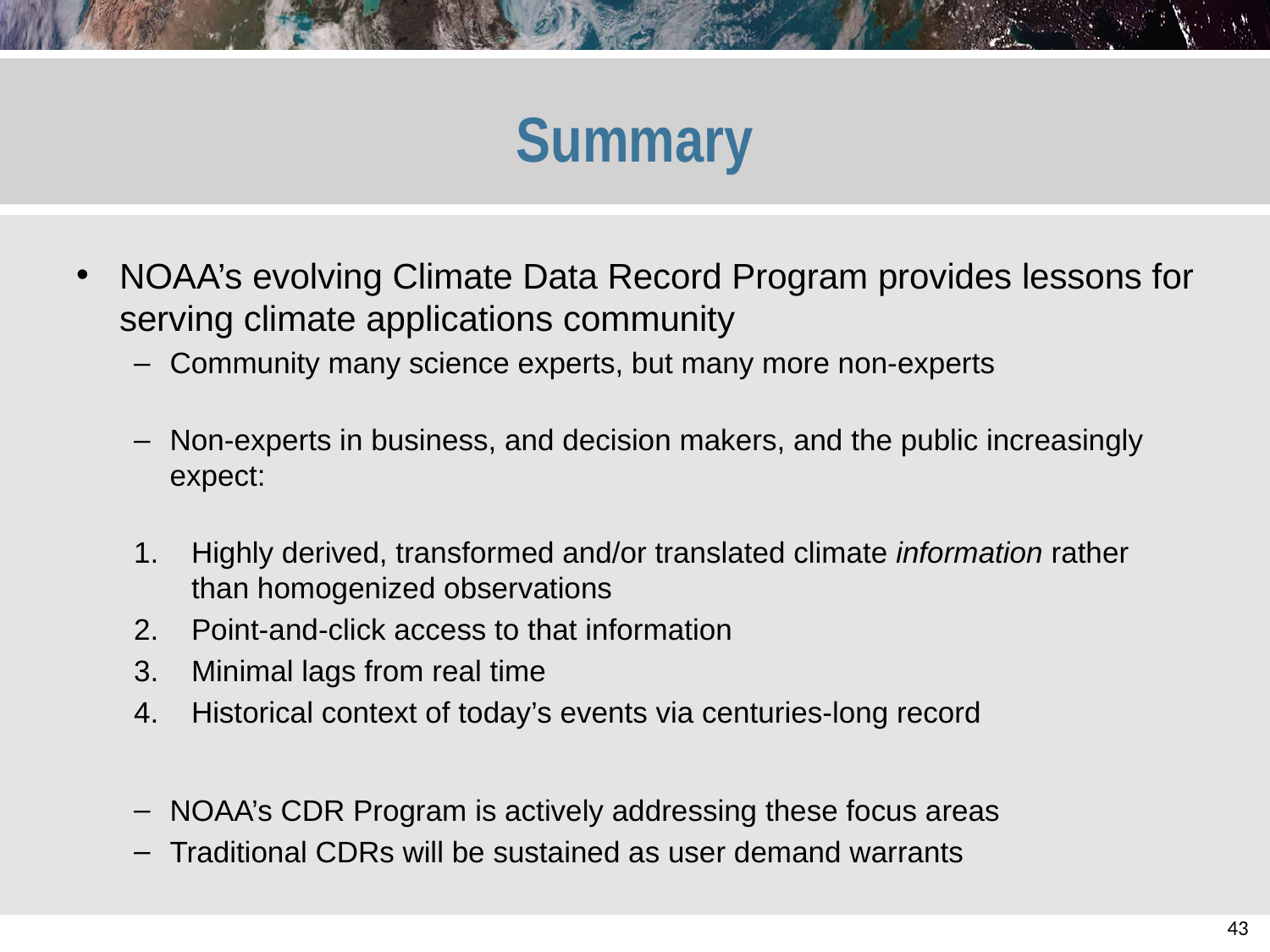

# Summary
NOAA’s evolving Climate Data Record Program provides lessons for serving climate applications community
Community many science experts, but many more non-experts
Non-experts in business, and decision makers, and the public increasingly expect:
Highly derived, transformed and/or translated climate information rather than homogenized observations
Point-and-click access to that information
Minimal lags from real time
Historical context of today’s events via centuries-long record

NOAA’s CDR Program is actively addressing these focus areas
Traditional CDRs will be sustained as user demand warrants